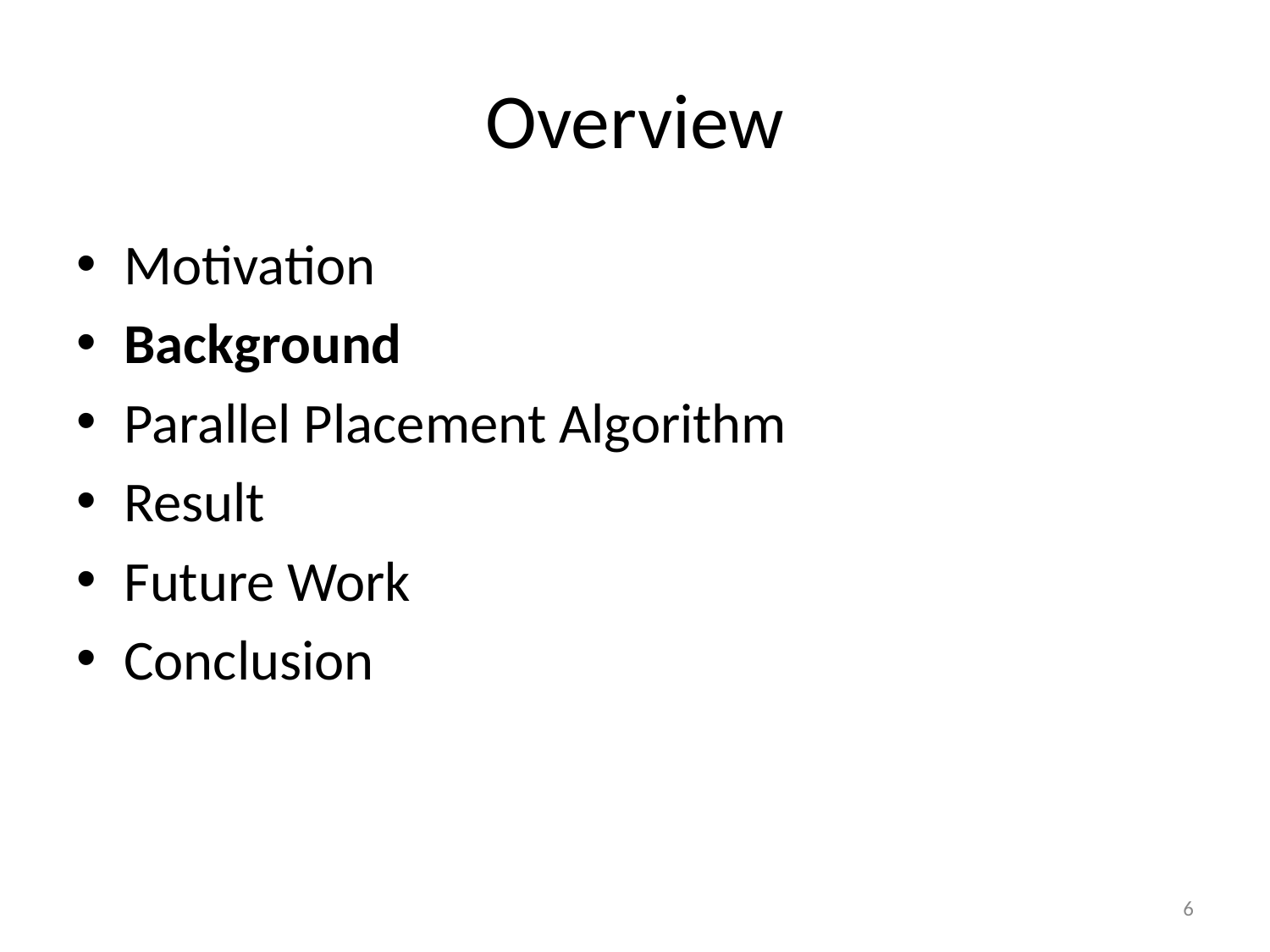

# Overview
Motivation
Background
Parallel Placement Algorithm
Result
Future Work
Conclusion

6